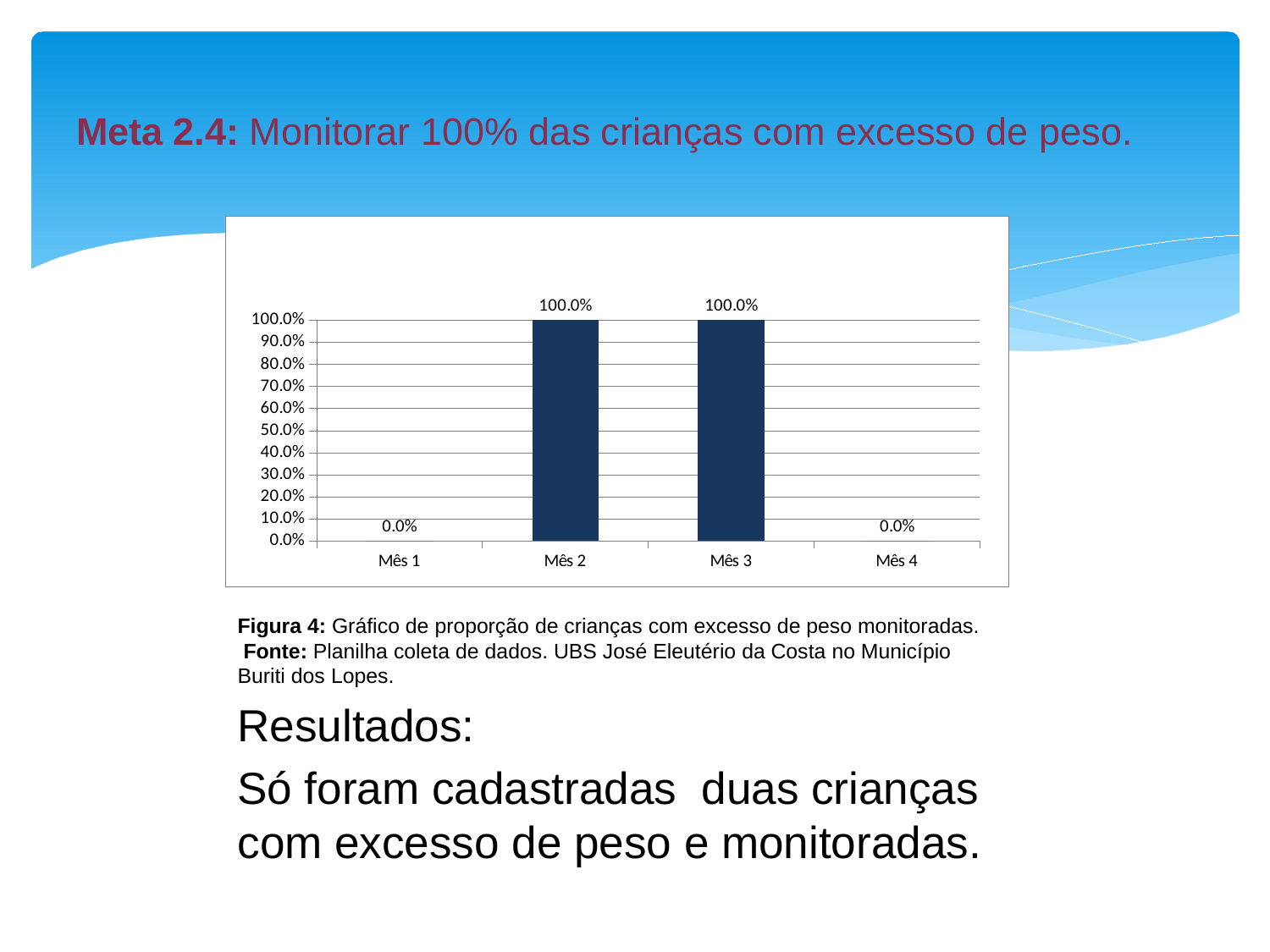

# Meta 2.4: Monitorar 100% das crianças com excesso de peso.

### Chart

| Category | Proporção de crianças com excesso de peso monitoradas |
|---|---|
| Mês 1 | 0.0 |
| Mês 2 | 1.0 |
| Mês 3 | 1.0 |
| Mês 4 | 0.0 |
Figura 4: Gráfico de proporção de crianças com excesso de peso monitoradas.
 Fonte: Planilha coleta de dados. UBS José Eleutério da Costa no Município Buriti dos Lopes.
Resultados:
Só foram cadastradas  duas crianças com excesso de peso e monitoradas.